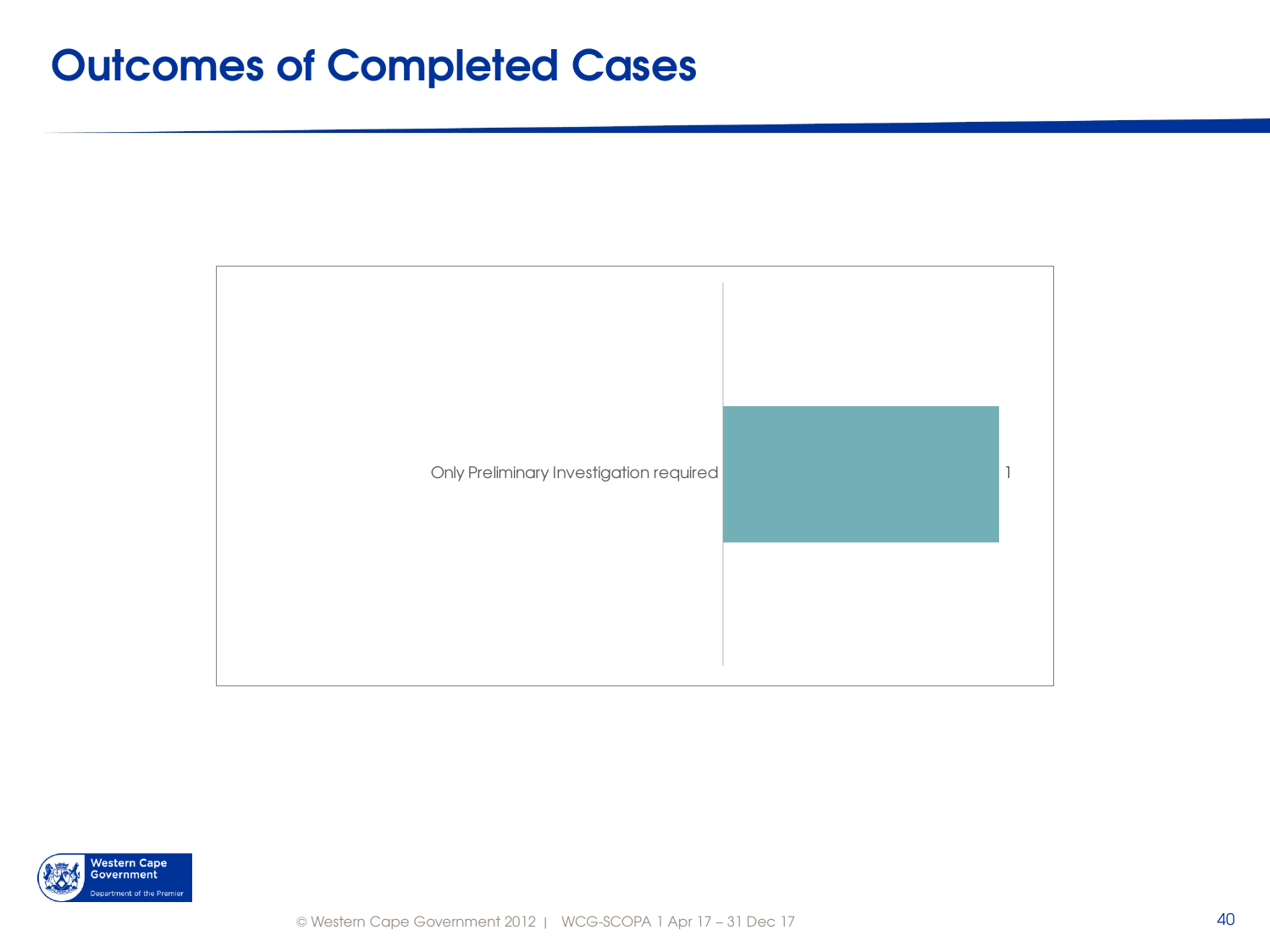

# Outcomes of Completed Cases

### Chart

| Category | Total |
|---|---|
| Only Preliminary Investigation required | 1.0 |
WCG-SCOPA 1 Apr 17 – 31 Dec 17
40